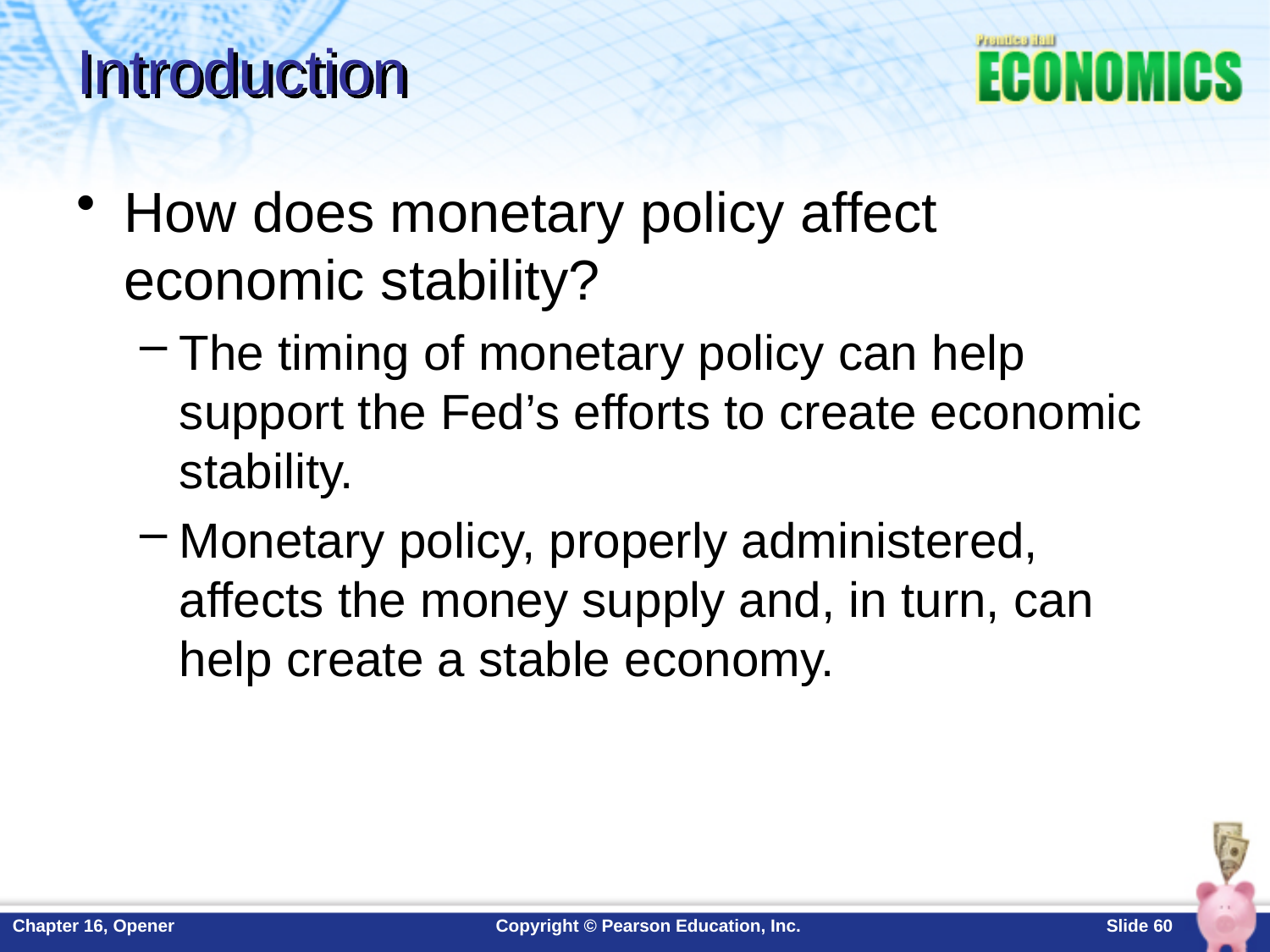

# Introduction
How does monetary policy affect economic stability?
The timing of monetary policy can help support the Fed’s efforts to create economic stability.
Monetary policy, properly administered, affects the money supply and, in turn, can help create a stable economy.